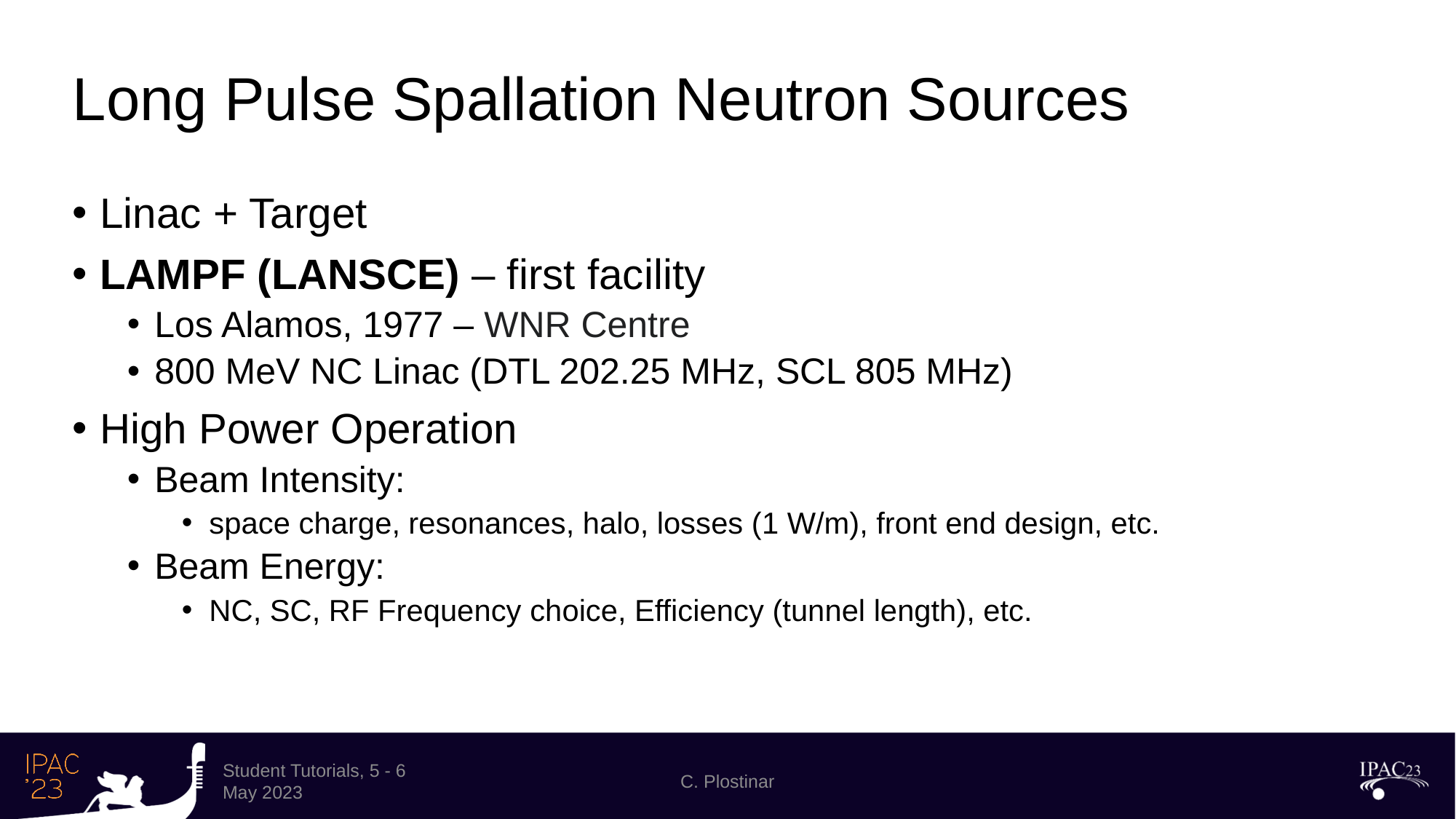

# Long Pulse Spallation Neutron Sources
Linac + Target
LAMPF (LANSCE) – first facility
Los Alamos, 1977 – WNR Centre
800 MeV NC Linac (DTL 202.25 MHz, SCL 805 MHz)
High Power Operation
Beam Intensity:
space charge, resonances, halo, losses (1 W/m), front end design, etc.
Beam Energy:
NC, SC, RF Frequency choice, Efficiency (tunnel length), etc.

Student Tutorials, 5 - 6 May 2023
C. Plostinar